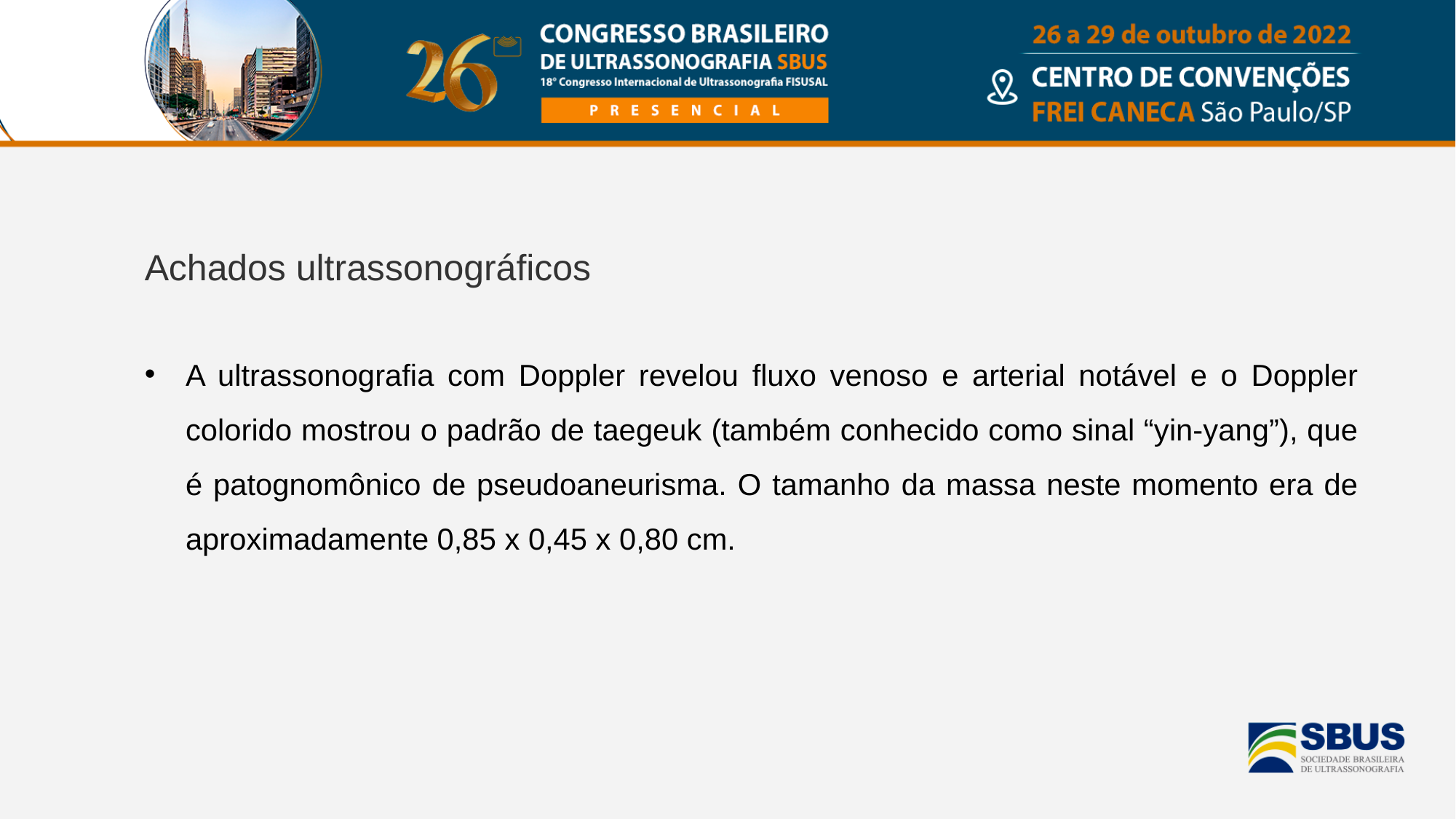

Achados ultrassonográficos

A ultrassonografia com Doppler revelou fluxo venoso e arterial notável e o Doppler colorido mostrou o padrão de taegeuk (também conhecido como sinal “yin-yang”), que é patognomônico de pseudoaneurisma. O tamanho da massa neste momento era de aproximadamente 0,85 x 0,45 x 0,80 cm.